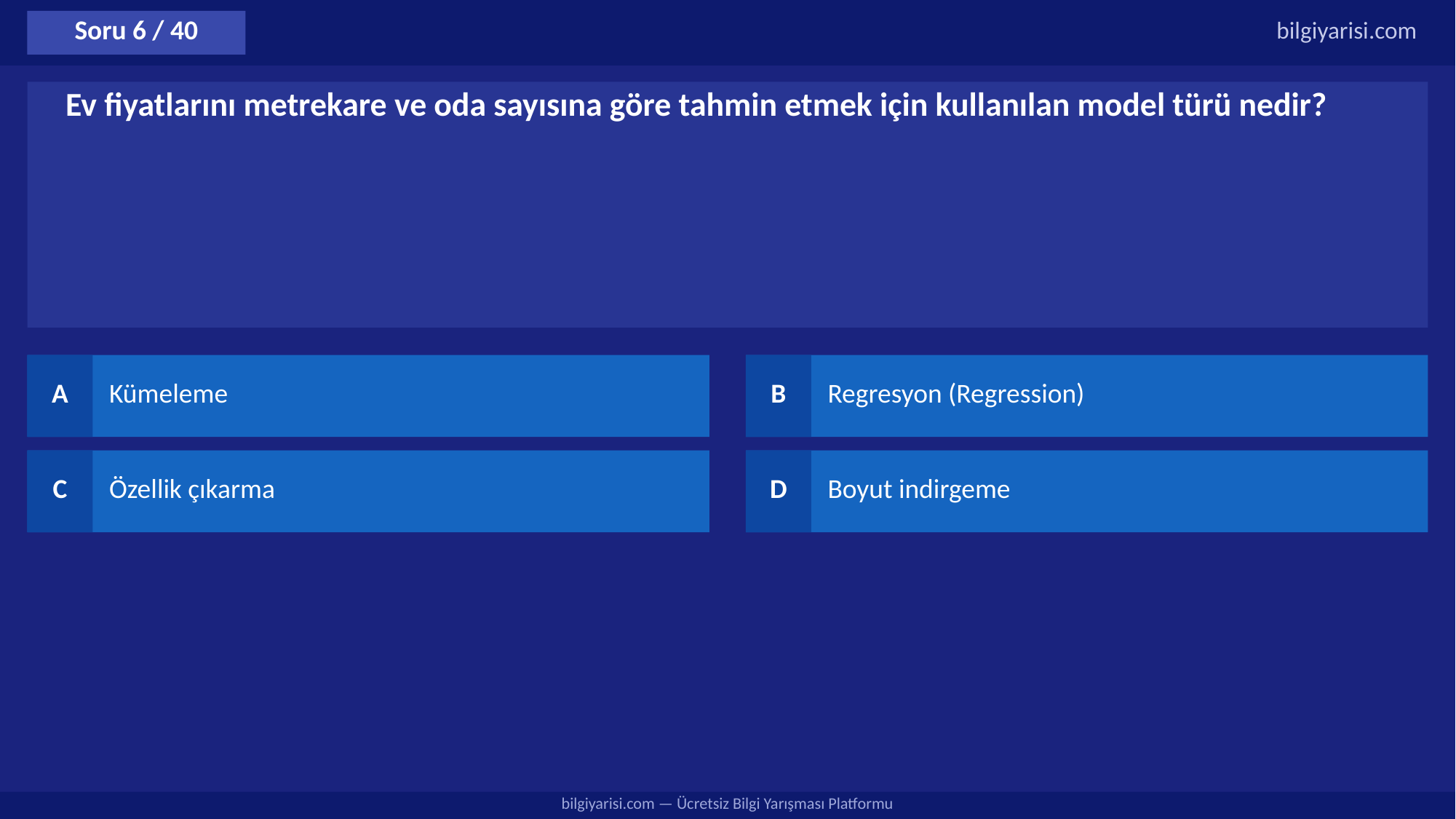

Soru 6 / 40
bilgiyarisi.com

Ev fiyatlarını metrekare ve oda sayısına göre tahmin etmek için kullanılan model türü nedir?

A
Kümeleme

B
Regresyon (Regression)

C
Özellik çıkarma

D
Boyut indirgeme
bilgiyarisi.com — Ücretsiz Bilgi Yarışması Platformu